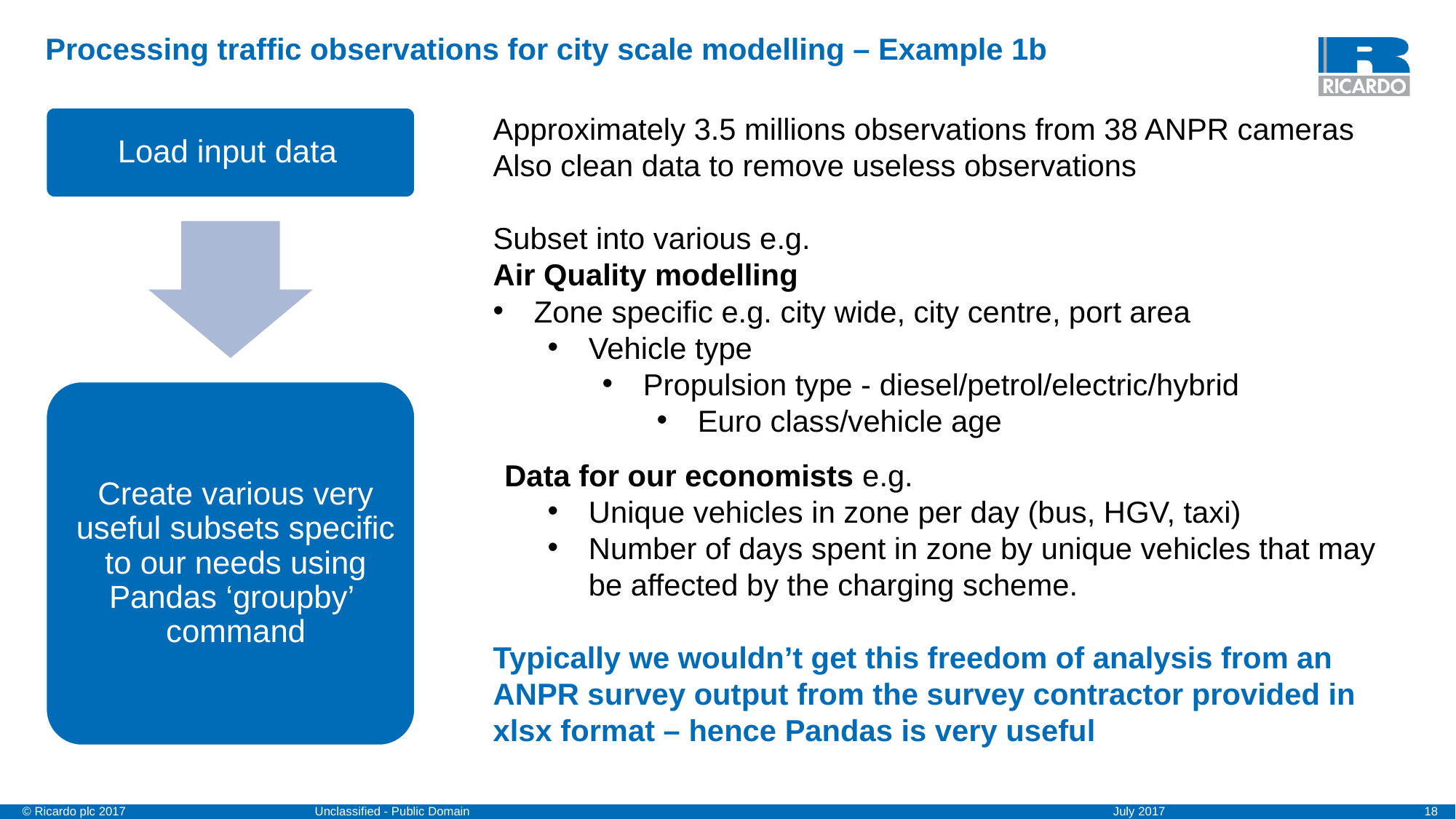

# Processing traffic observations for city scale modelling – Example 1b
Approximately 3.5 millions observations from 38 ANPR cameras
Also clean data to remove useless observations

Subset into various e.g.
Air Quality modelling
Zone specific e.g. city wide, city centre, port area
Vehicle type
Propulsion type - diesel/petrol/electric/hybrid
Euro class/vehicle age

Data for our economists e.g.
Unique vehicles in zone per day (bus, HGV, taxi)
Number of days spent in zone by unique vehicles that may be affected by the charging scheme.

Typically we wouldn’t get this freedom of analysis from an ANPR survey output from the survey contractor provided in xlsx format – hence Pandas is very useful
Load input data

Create various very useful subsets specific to our needs using Pandas ‘groupby’  command